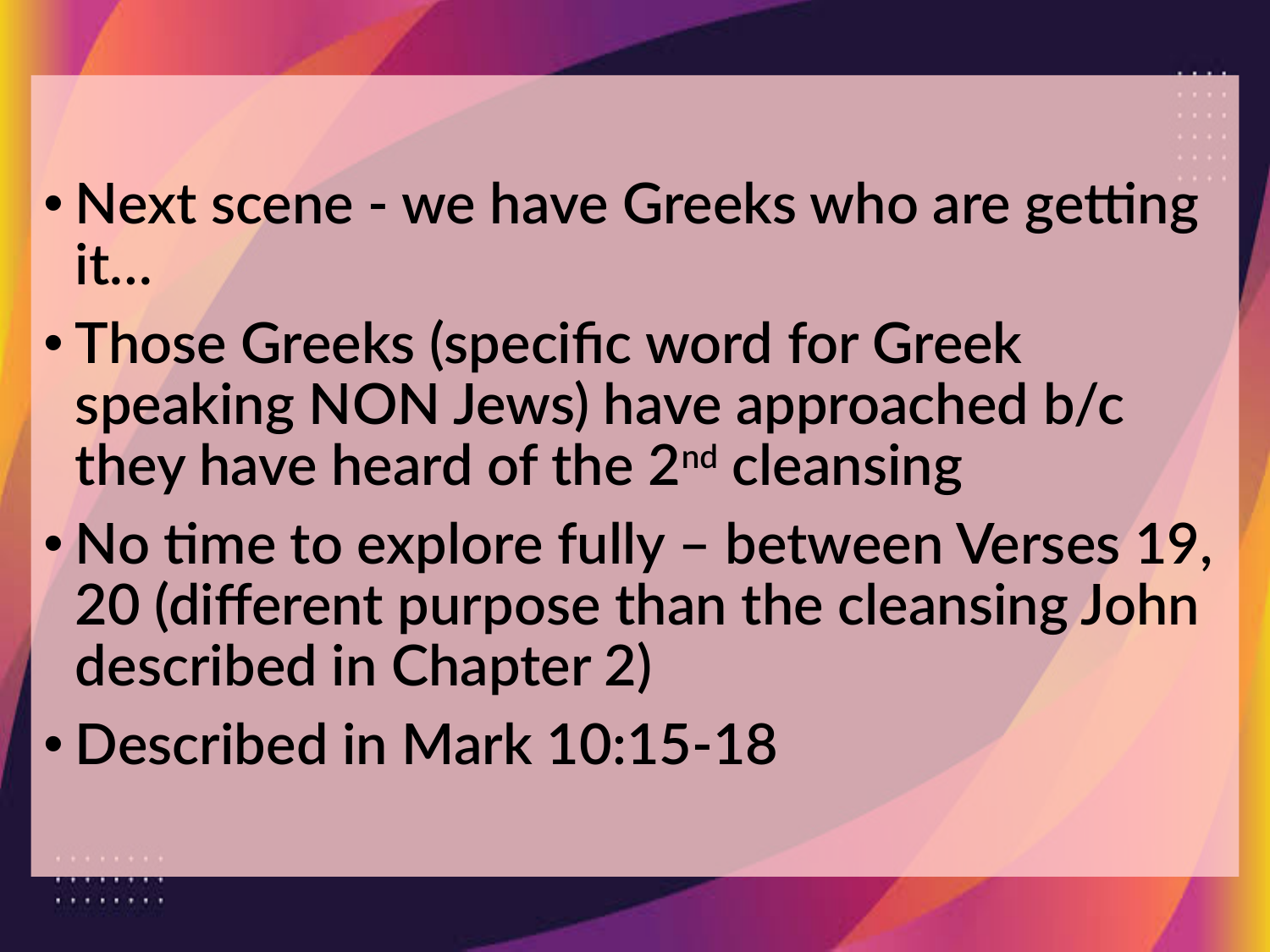

Next scene - we have Greeks who are getting it…
Those Greeks (specific word for Greek speaking NON Jews) have approached b/c they have heard of the 2nd cleansing
No time to explore fully – between Verses 19, 20 (different purpose than the cleansing John described in Chapter 2)
Described in Mark 10:15-18